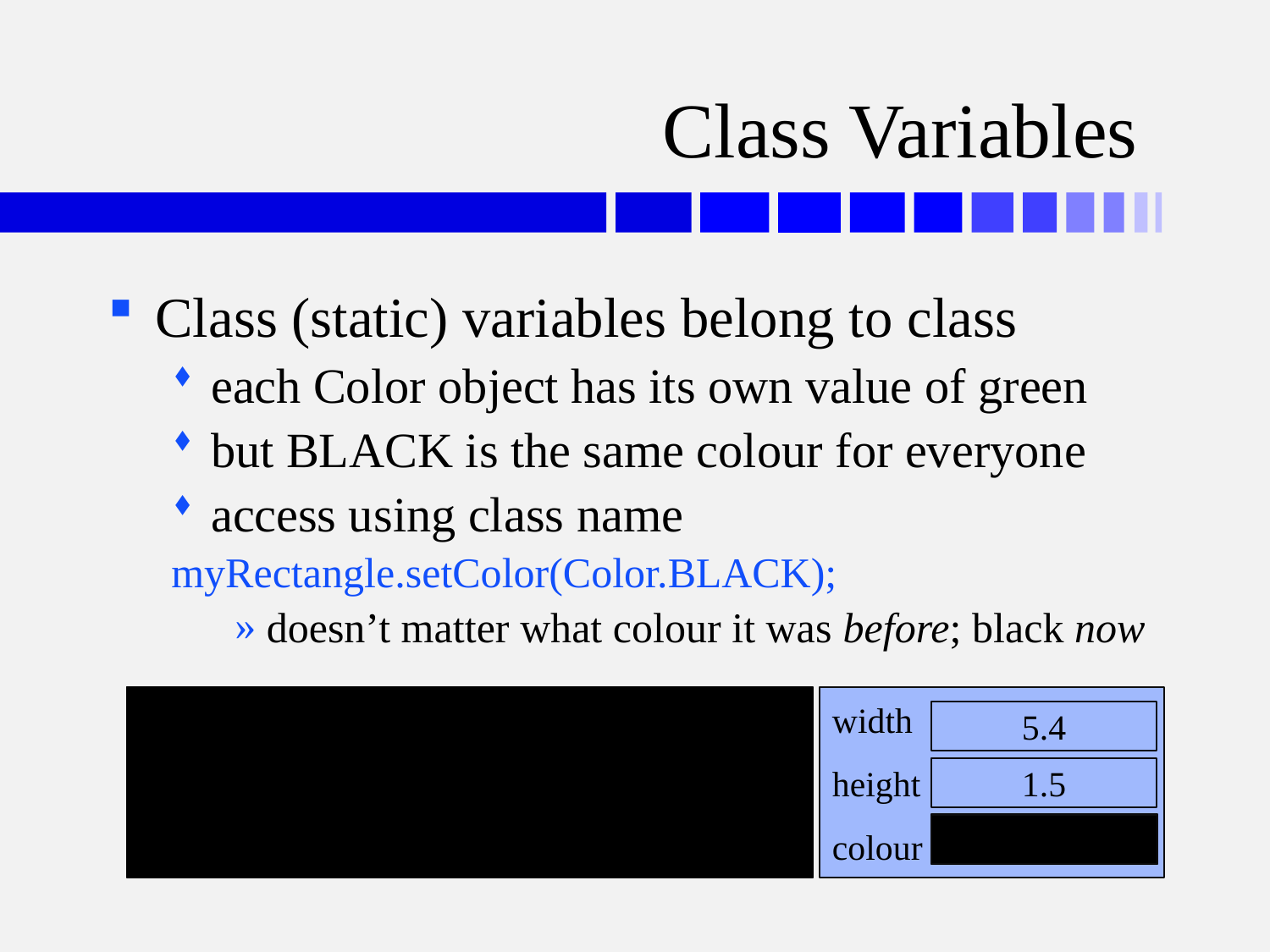

# Class Variables
Class (static) variables belong to class
each Color object has its own value of green
but BLACK is the same colour for everyone
access using class name
myRectangle.setColor(Color.BLACK);
doesn’t matter what colour it was before; black now

width
height
colour
5.4
1.5